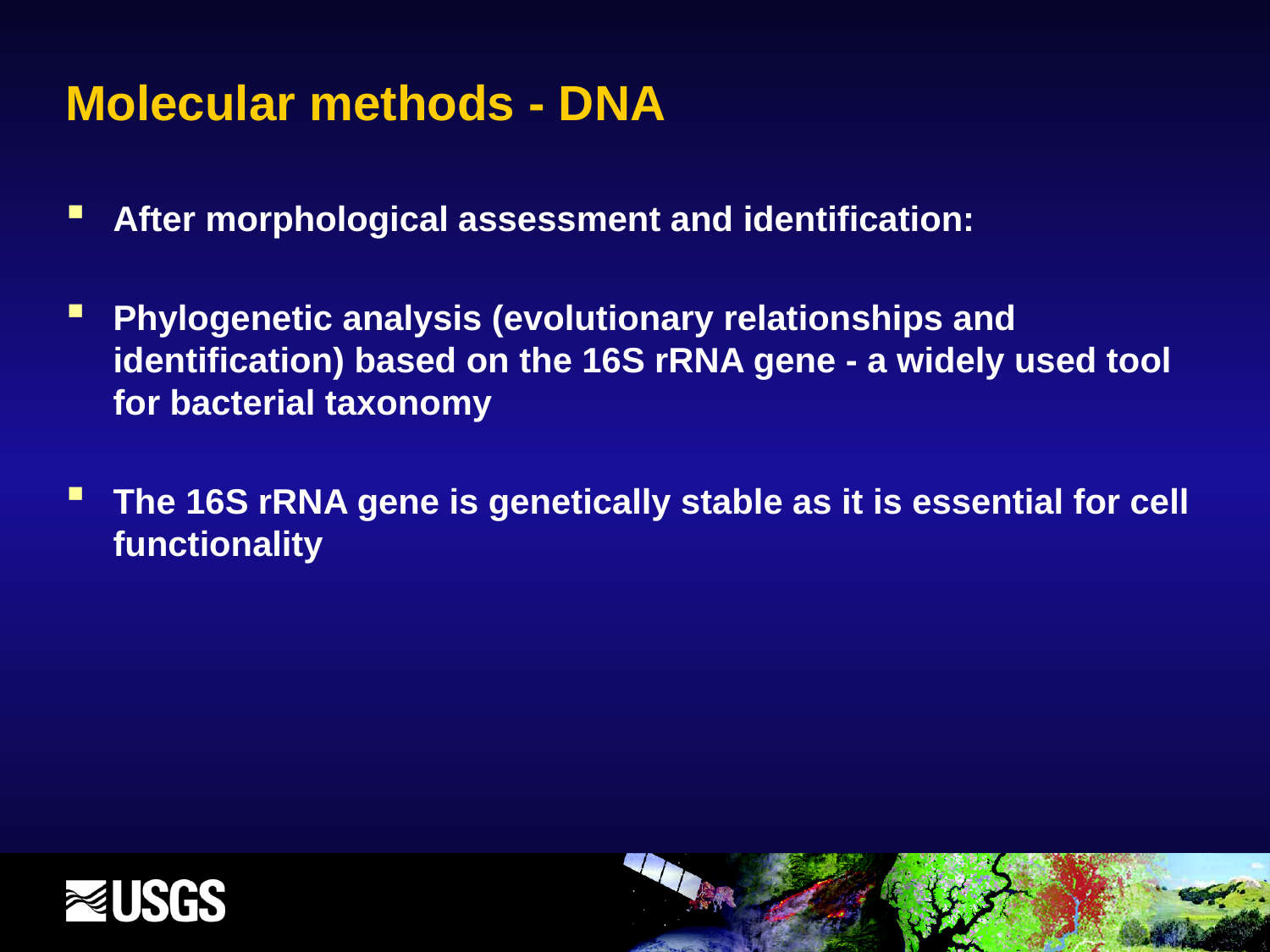

# Molecular methods - DNA
After morphological assessment and identification:

Phylogenetic analysis (evolutionary relationships and identification) based on the 16S rRNA gene - a widely used tool for bacterial taxonomy

The 16S rRNA gene is genetically stable as it is essential for cell functionality